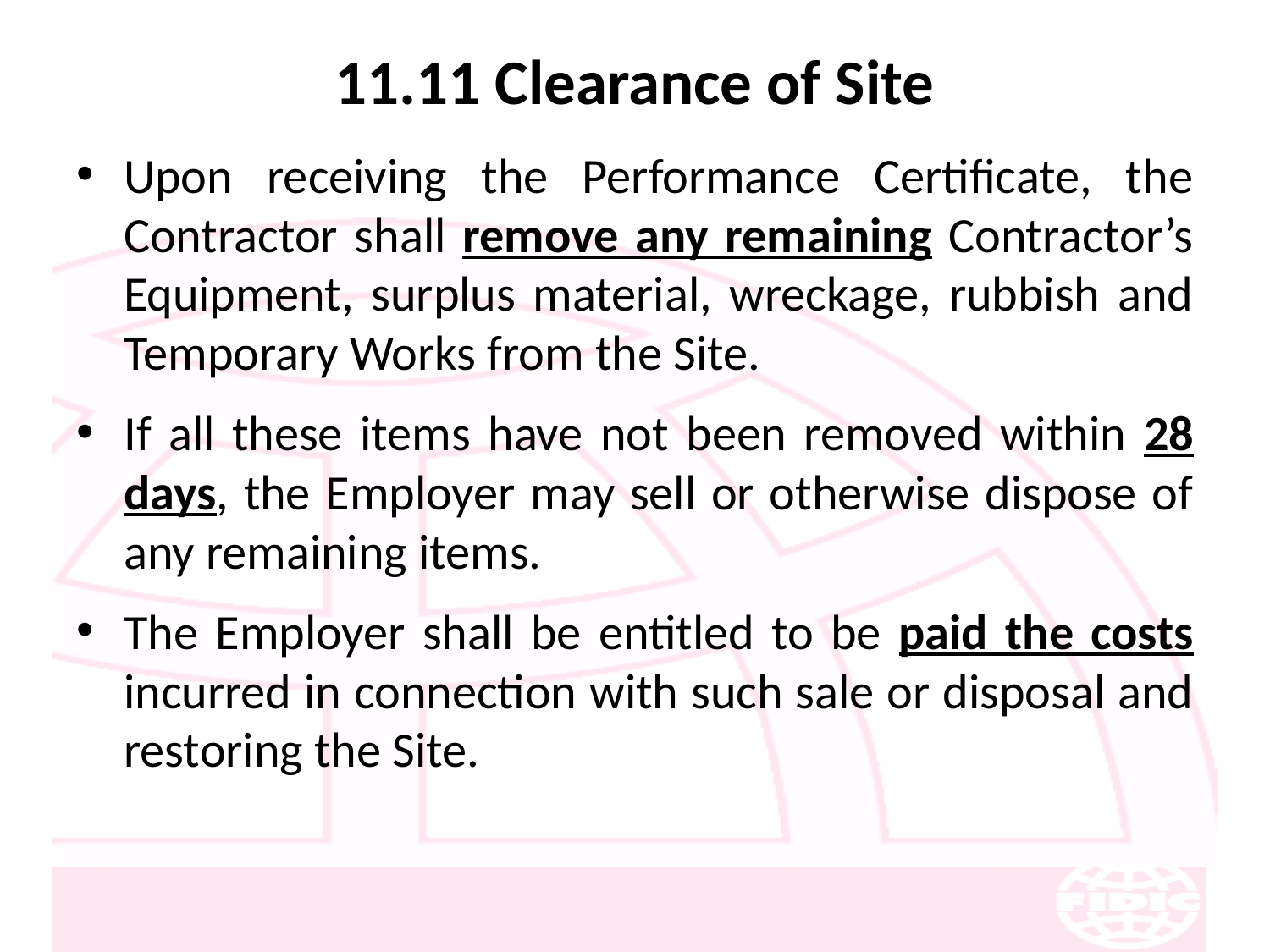

# 11.11 Clearance of Site
Upon receiving the Performance Certificate, the Contractor shall remove any remaining Contractor’s Equipment, surplus material, wreckage, rubbish and Temporary Works from the Site.
If all these items have not been removed within 28 days, the Employer may sell or otherwise dispose of any remaining items.
The Employer shall be entitled to be paid the costs incurred in connection with such sale or disposal and restoring the Site.